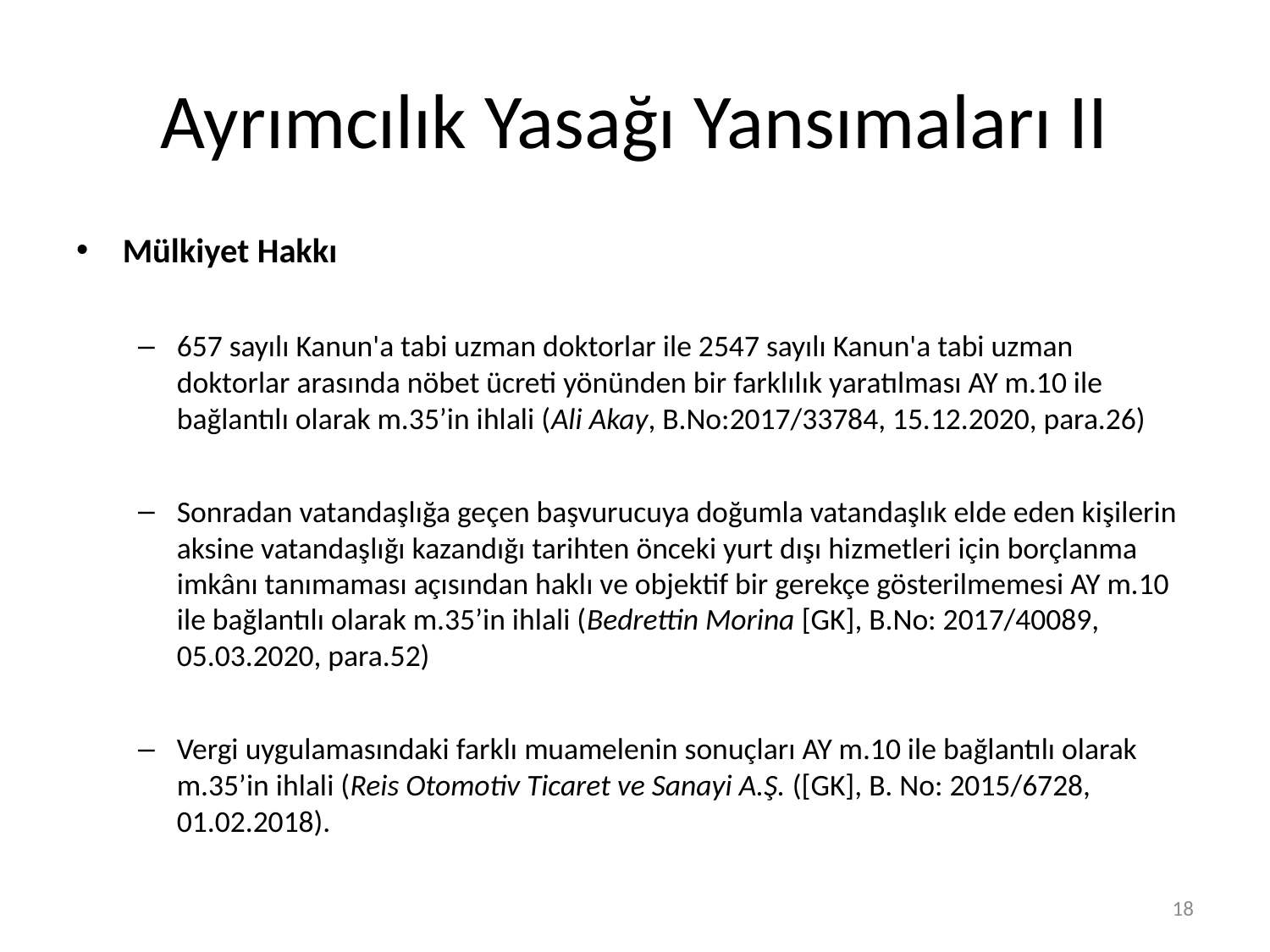

# Ayrımcılık Yasağı Yansımaları II
Mülkiyet Hakkı

657 sayılı Kanun'a tabi uzman doktorlar ile 2547 sayılı Kanun'a tabi uzman doktorlar arasında nöbet ücreti yönünden bir farklılık yaratılması AY m.10 ile bağlantılı olarak m.35’in ihlali (Ali Akay, B.No:2017/33784, 15.12.2020, para.26)

Sonradan vatandaşlığa geçen başvurucuya doğumla vatandaşlık elde eden kişilerin aksine vatandaşlığı kazandığı tarihten önceki yurt dışı hizmetleri için borçlanma imkânı tanımaması açısından haklı ve objektif bir gerekçe gösterilmemesi AY m.10 ile bağlantılı olarak m.35’in ihlali (Bedrettin Morina [GK], B.No: 2017/40089, 05.03.2020, para.52)

Vergi uygulamasındaki farklı muamelenin sonuçları AY m.10 ile bağlantılı olarak m.35’in ihlali (Reis Otomotiv Ticaret ve Sanayi A.Ş. ([GK], B. No: 2015/6728, 01.02.2018).
18